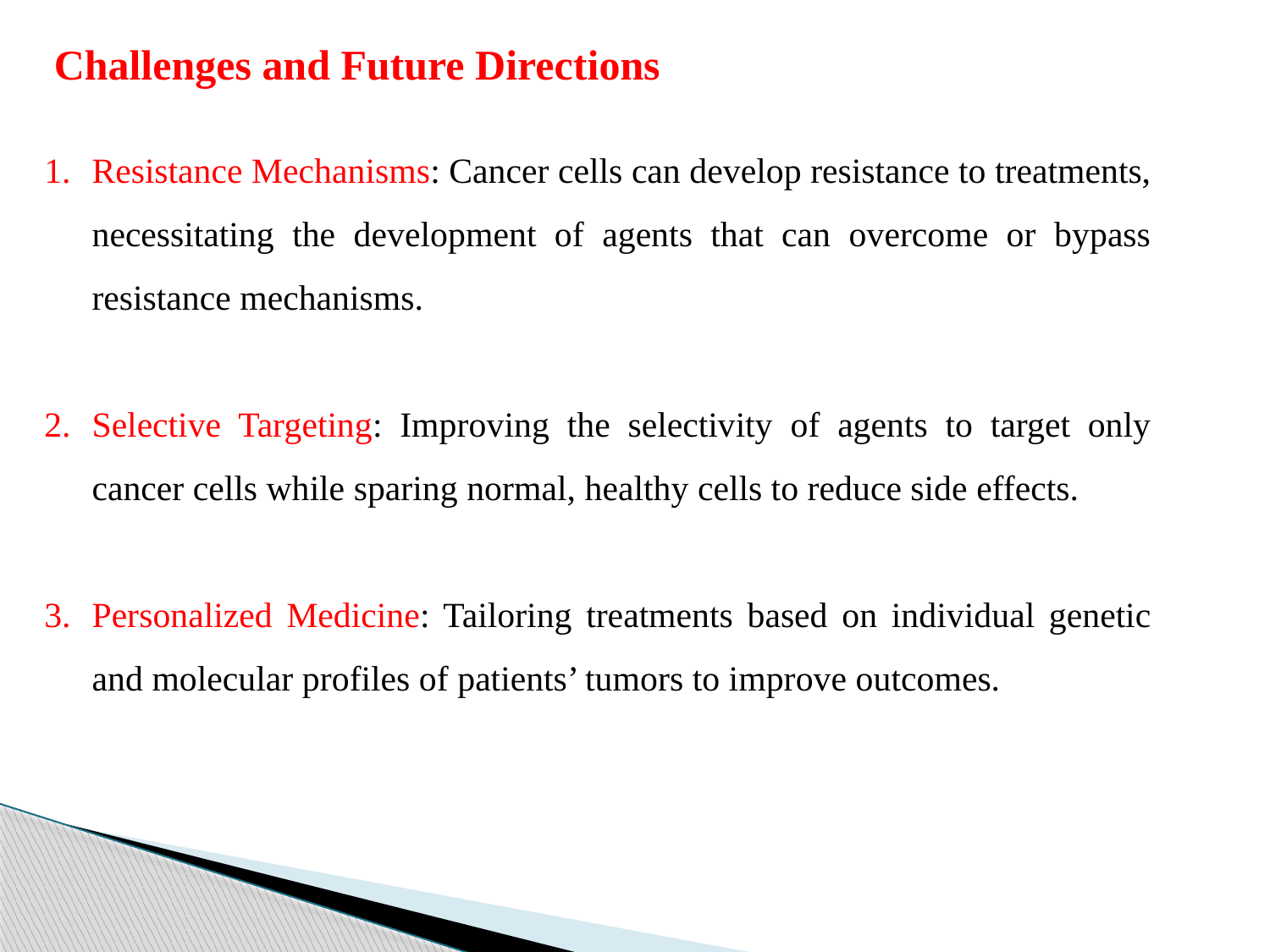

Challenges and Future Directions

Resistance Mechanisms: Cancer cells can develop resistance to treatments, necessitating the development of agents that can overcome or bypass resistance mechanisms.

Selective Targeting: Improving the selectivity of agents to target only cancer cells while sparing normal, healthy cells to reduce side effects.

Personalized Medicine: Tailoring treatments based on individual genetic and molecular profiles of patients’ tumors to improve outcomes.